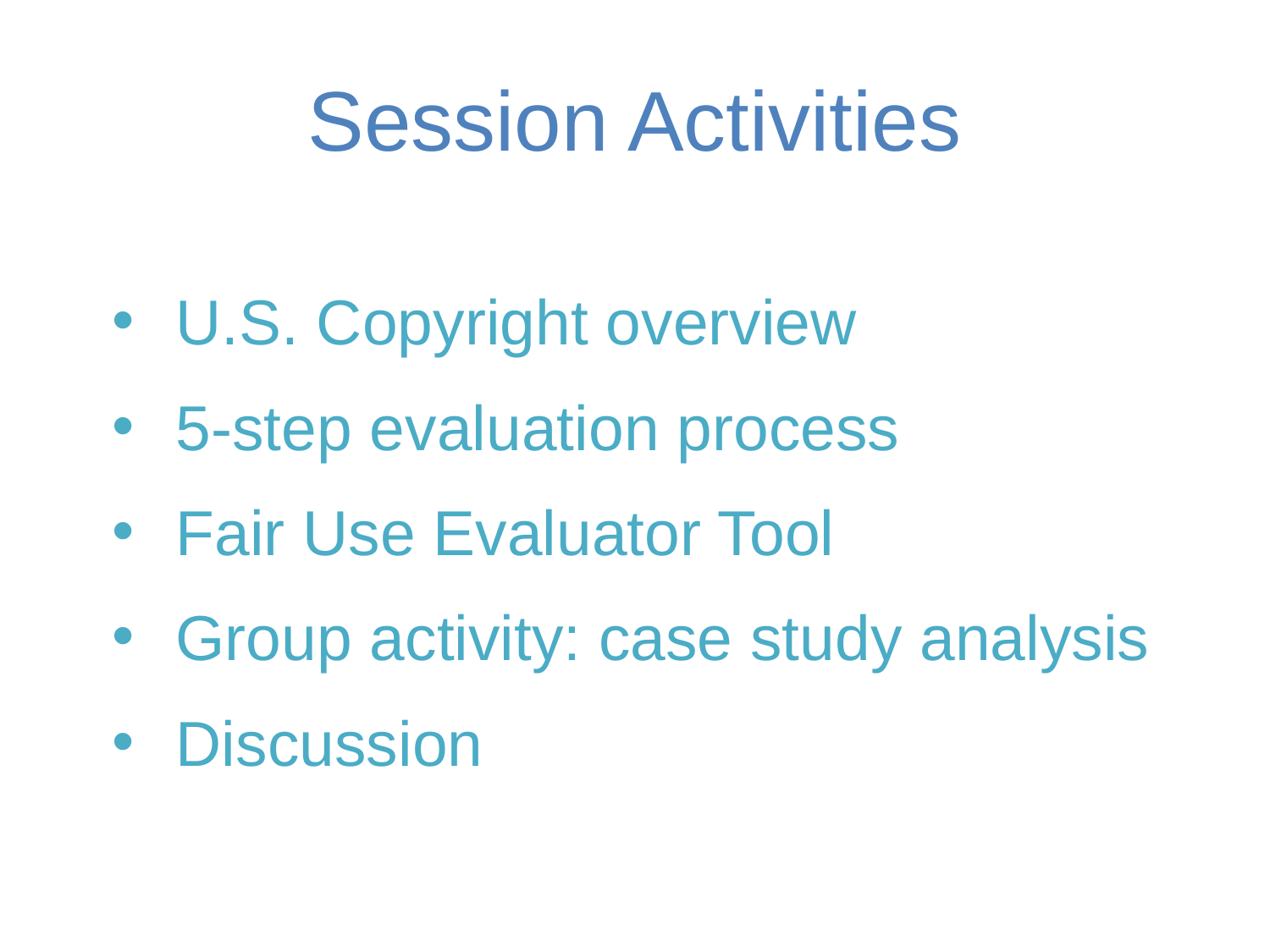

# Session Activities
U.S. Copyright overview
5-step evaluation process
Fair Use Evaluator Tool
Group activity: case study analysis
Discussion